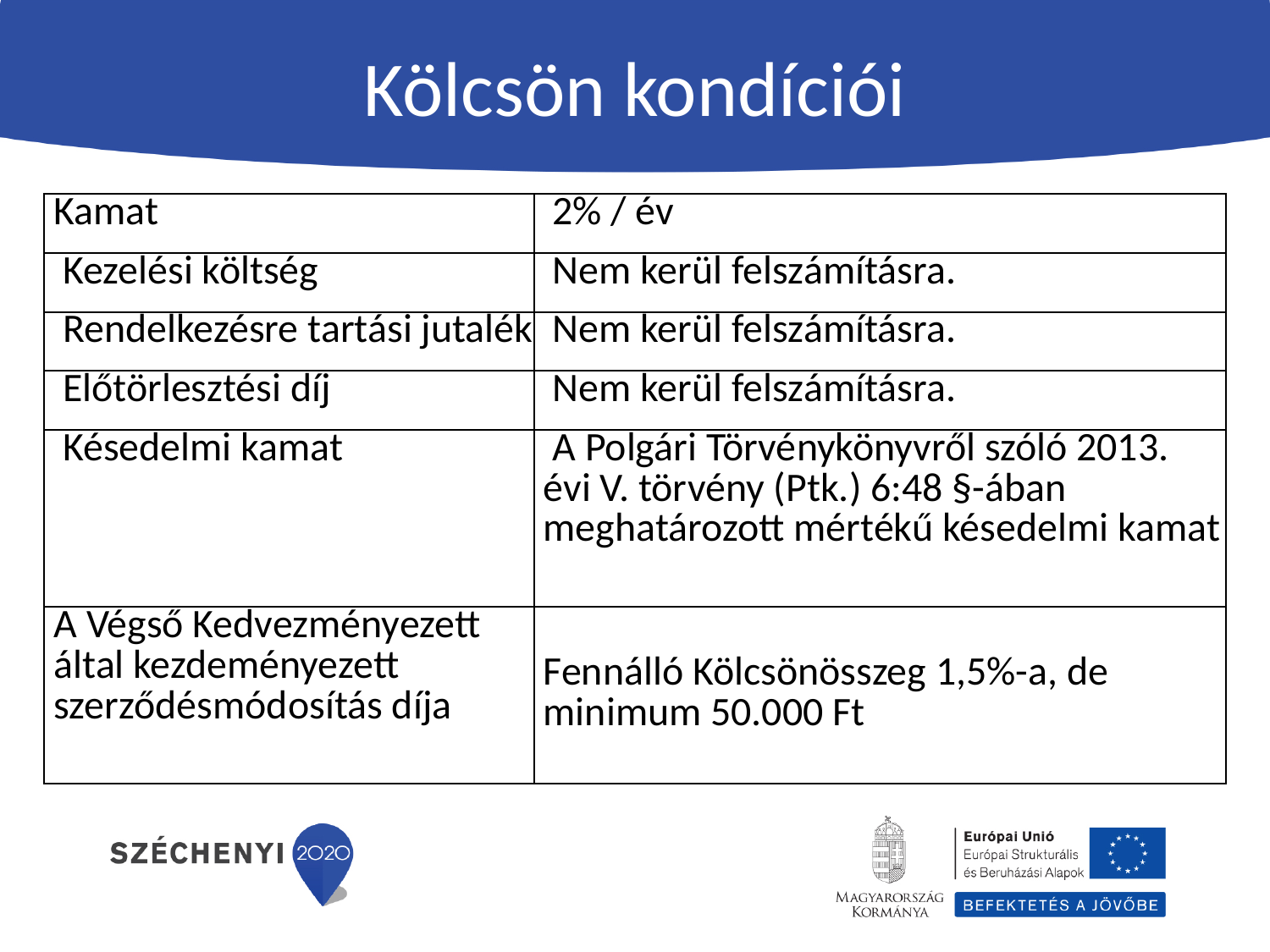

# Kölcsön kondíciói
| Kamat | 2% / év |
| --- | --- |
| Kezelési költség | Nem kerül felszámításra. |
| Rendelkezésre tartási jutalék | Nem kerül felszámításra. |
| Előtörlesztési díj | Nem kerül felszámításra. |
| Késedelmi kamat | A Polgári Törvénykönyvről szóló 2013. évi V. törvény (Ptk.) 6:48 §-ában meghatározott mértékű késedelmi kamat |
| A Végső Kedvezményezett által kezdeményezett szerződésmódosítás díja | Fennálló Kölcsönösszeg 1,5%-a, de minimum 50.000 Ft |